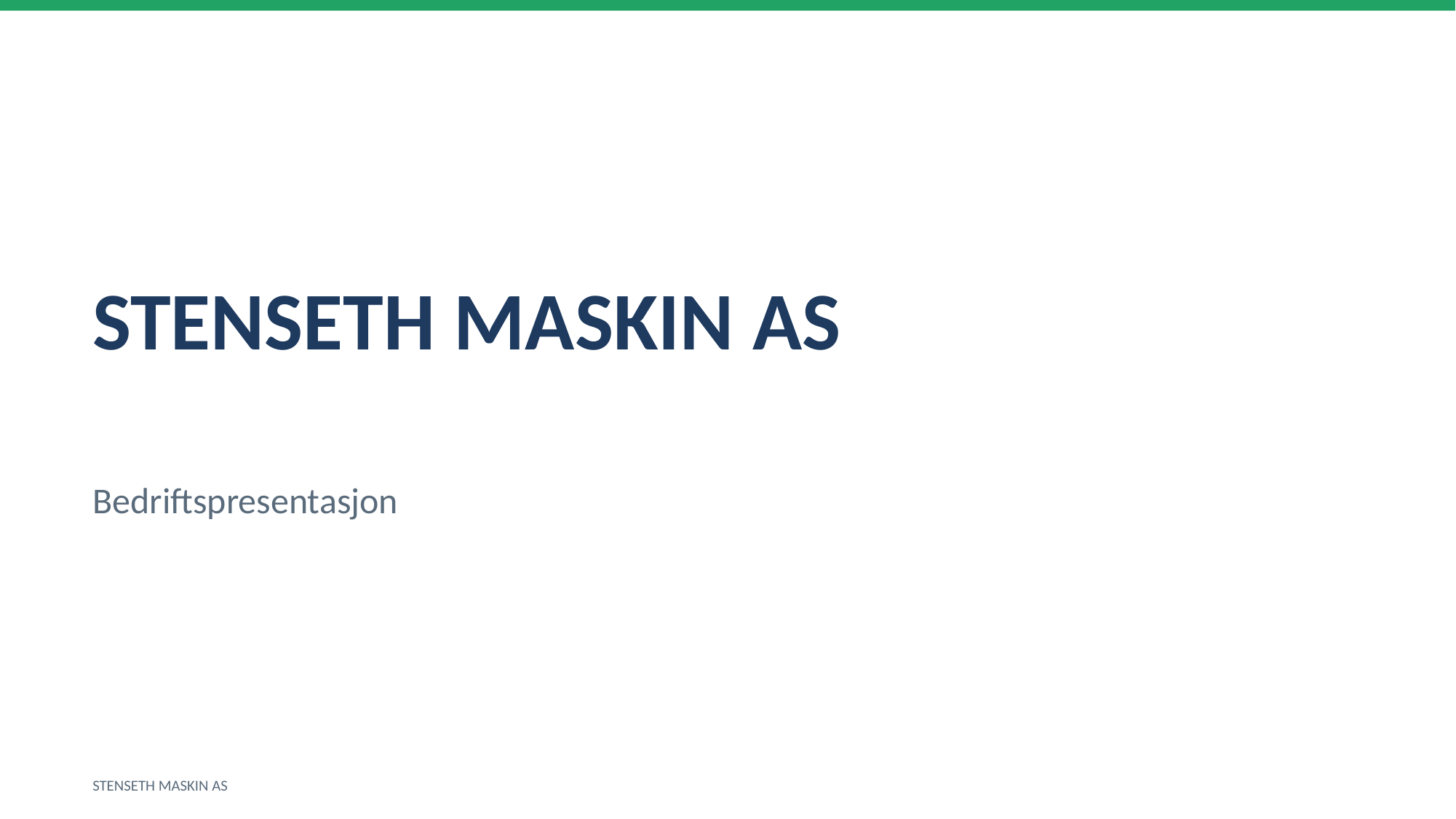

STENSETH MASKIN AS
Bedriftspresentasjon
STENSETH MASKIN AS